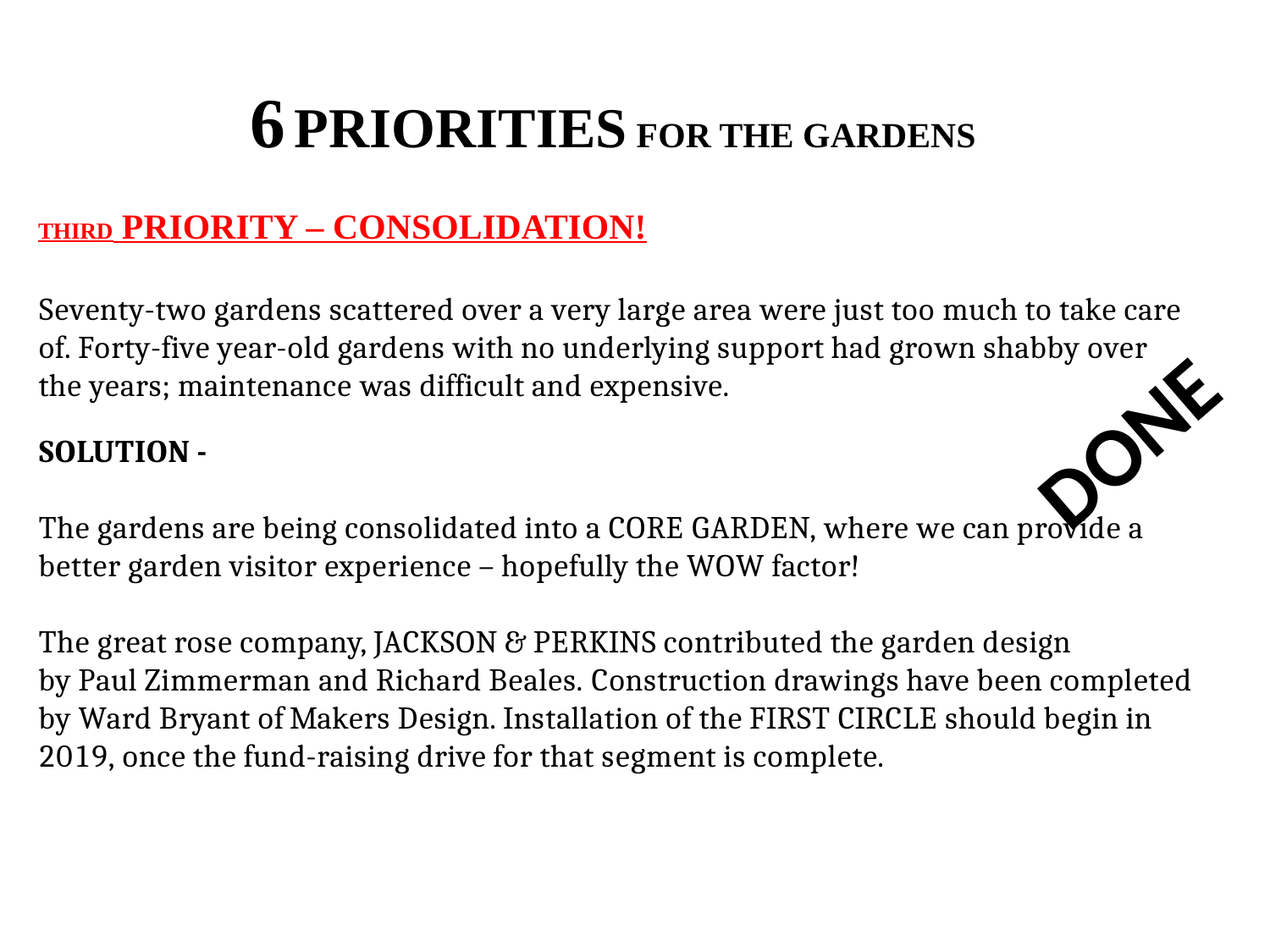

6 PRIORITIES FOR THE GARDENS

THIRD PRIORITY – CONSOLIDATION!
Seventy-two gardens scattered over a very large area were just too much to take care of. Forty-five year-old gardens with no underlying support had grown shabby over the years; maintenance was difficult and expensive.

SOLUTION -

The gardens are being consolidated into a CORE GARDEN, where we can provide a better garden visitor experience – hopefully the WOW factor!

The great rose company, JACKSON & PERKINS contributed the garden design
by Paul Zimmerman and Richard Beales. Construction drawings have been completed by Ward Bryant of Makers Design. Installation of the FIRST CIRCLE should begin in 2019, once the fund-raising drive for that segment is complete.
DONE